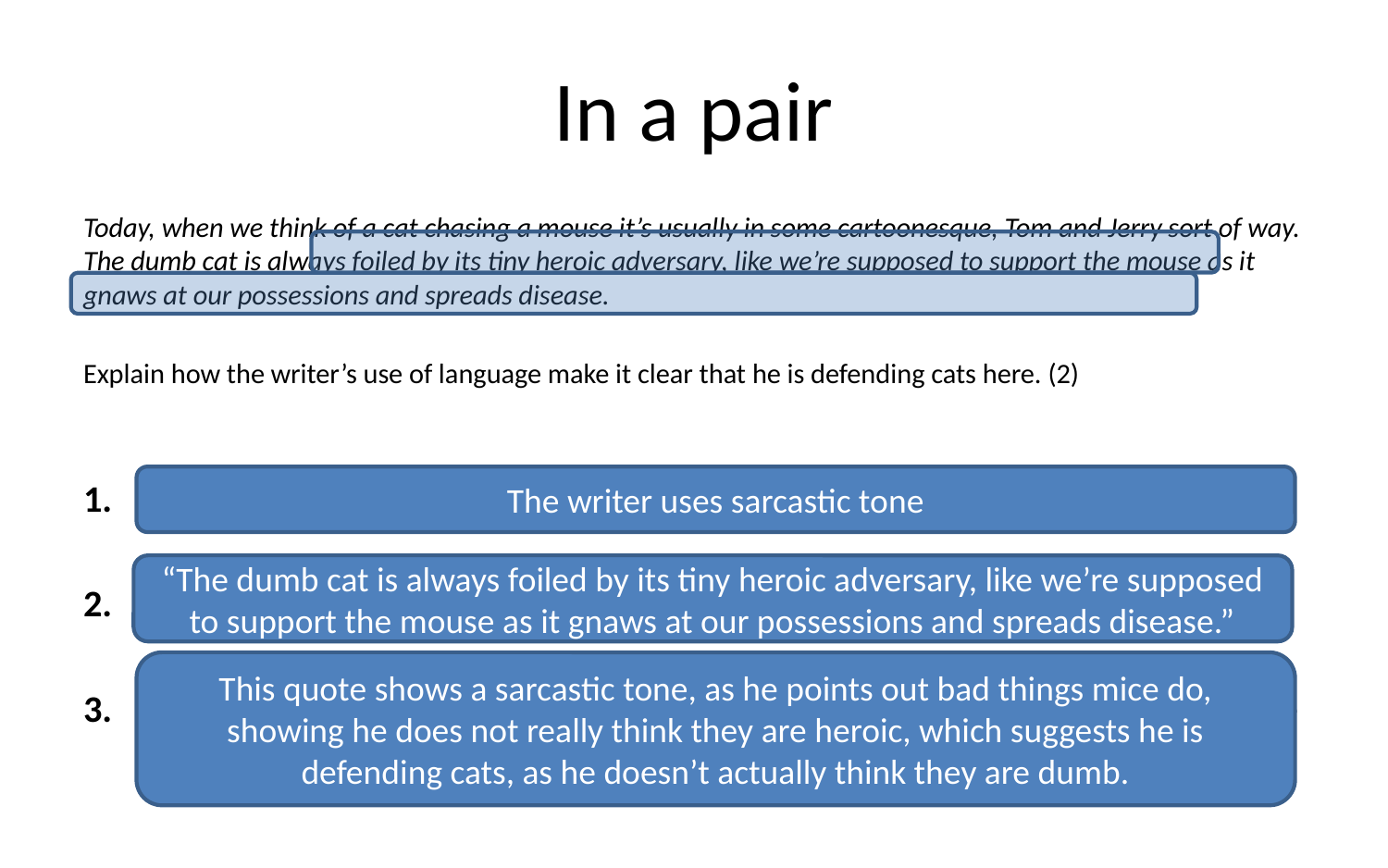

# In a pair
Today, when we think of a cat chasing a mouse it’s usually in some cartoonesque, Tom and Jerry sort of way. The dumb cat is always foiled by its tiny heroic adversary, like we’re supposed to support the mouse as it gnaws at our possessions and spreads disease.

Explain how the writer’s use of language make it clear that he is defending cats here. (2)

S: 	State what tone is being used

Q: 	Quote an example  that makes the tone clear

A: 	Analyse how the quote shows the tone and how the use of this tone

The writer uses sarcastic tone
“The dumb cat is always foiled by its tiny heroic adversary, like we’re supposed to support the mouse as it gnaws at our possessions and spreads disease.”
This quote shows a sarcastic tone, as he points out bad things mice do, showing he does not really think they are heroic, which suggests he is defending cats, as he doesn’t actually think they are dumb.